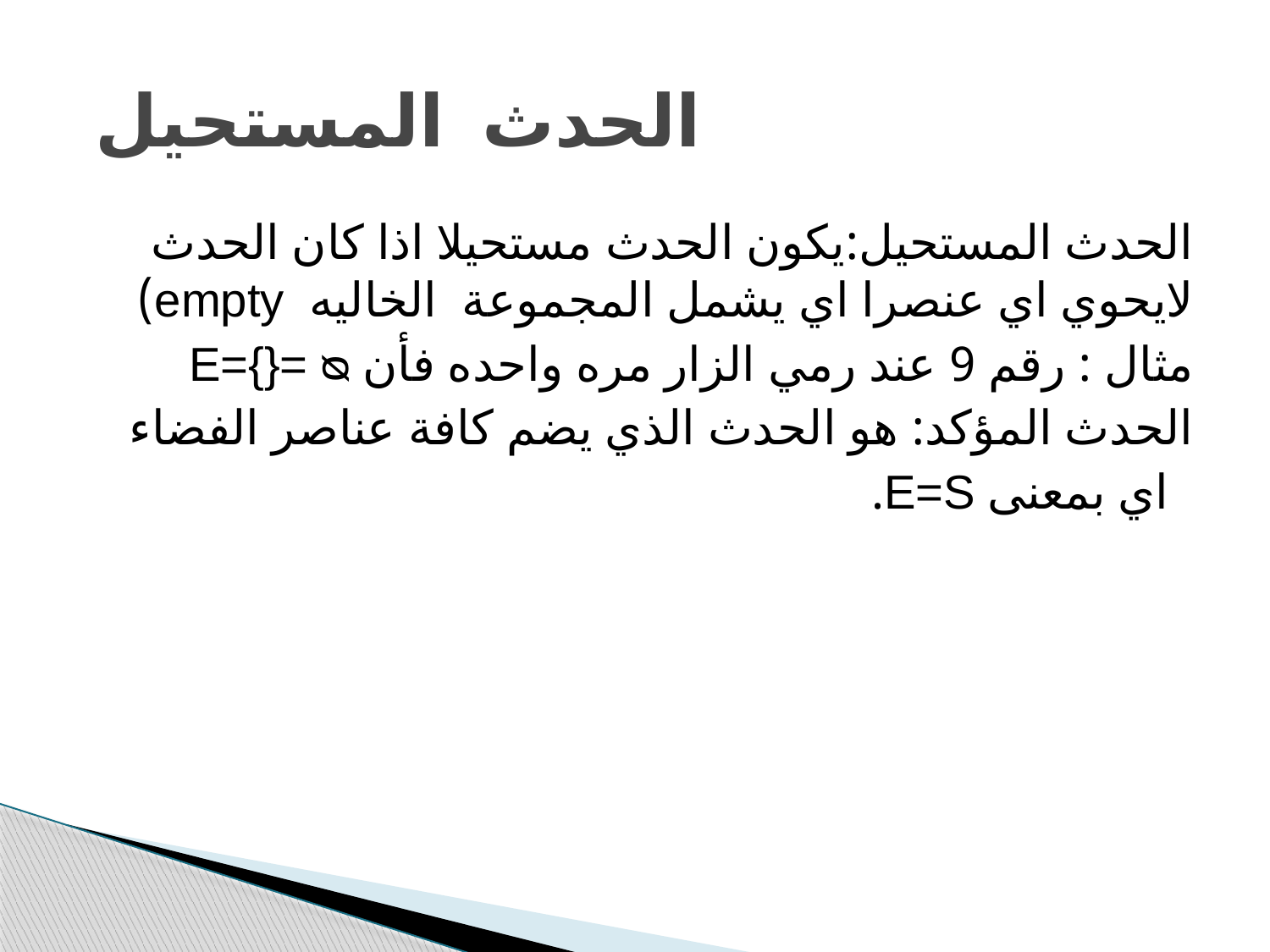

# الحدث  المستحيل
الحدث المستحيل:يكون الحدث مستحيلا اذا كان الحدث لايحوي اي عنصرا اي يشمل المجموعة  الخاليه  empty)
مثال : رقم 9 عند رمي الزار مره واحده فأن E={}= ᴓ
الحدث المؤكد: هو الحدث الذي يضم كافة عناصر الفضاء
  اي بمعنى E=S.